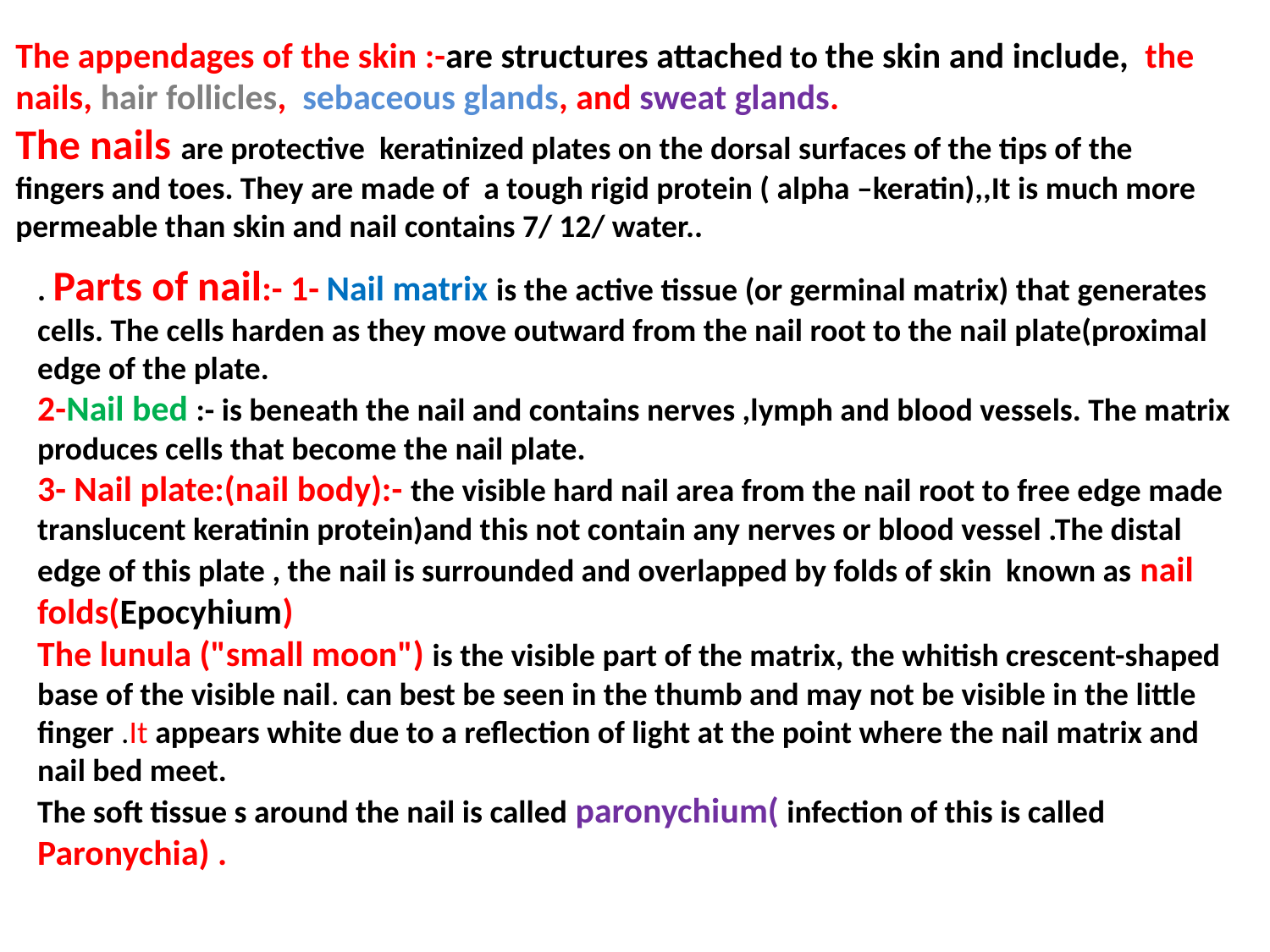

The appendages of the skin :-are structures attached to the skin and include,  the nails, hair follicles,  sebaceous glands, and sweat glands.
The nails are protective  keratinized plates on the dorsal surfaces of the tips of the fingers and toes. They are made of  a tough rigid protein ( alpha –keratin),,It is much more permeable than skin and nail contains 7/ 12/ water..
. Parts of nail:- 1- Nail matrix is the active tissue (or germinal matrix) that generates cells. The cells harden as they move outward from the nail root to the nail plate(proximal edge of the plate.
2-Nail bed :- is beneath the nail and contains nerves ,lymph and blood vessels. The matrix produces cells that become the nail plate.
3- Nail plate:(nail body):- the visible hard nail area from the nail root to free edge made
translucent keratinin protein)and this not contain any nerves or blood vessel .The distal edge of this plate , the nail is surrounded and overlapped by folds of skin  known as nail folds(Epocyhium)
The lunula ("small moon") is the visible part of the matrix, the whitish crescent-shaped base of the visible nail. can best be seen in the thumb and may not be visible in the little finger .It appears white due to a reflection of light at the point where the nail matrix and nail bed meet.
The soft tissue s around the nail is called paronychium( infection of this is called
Paronychia) .